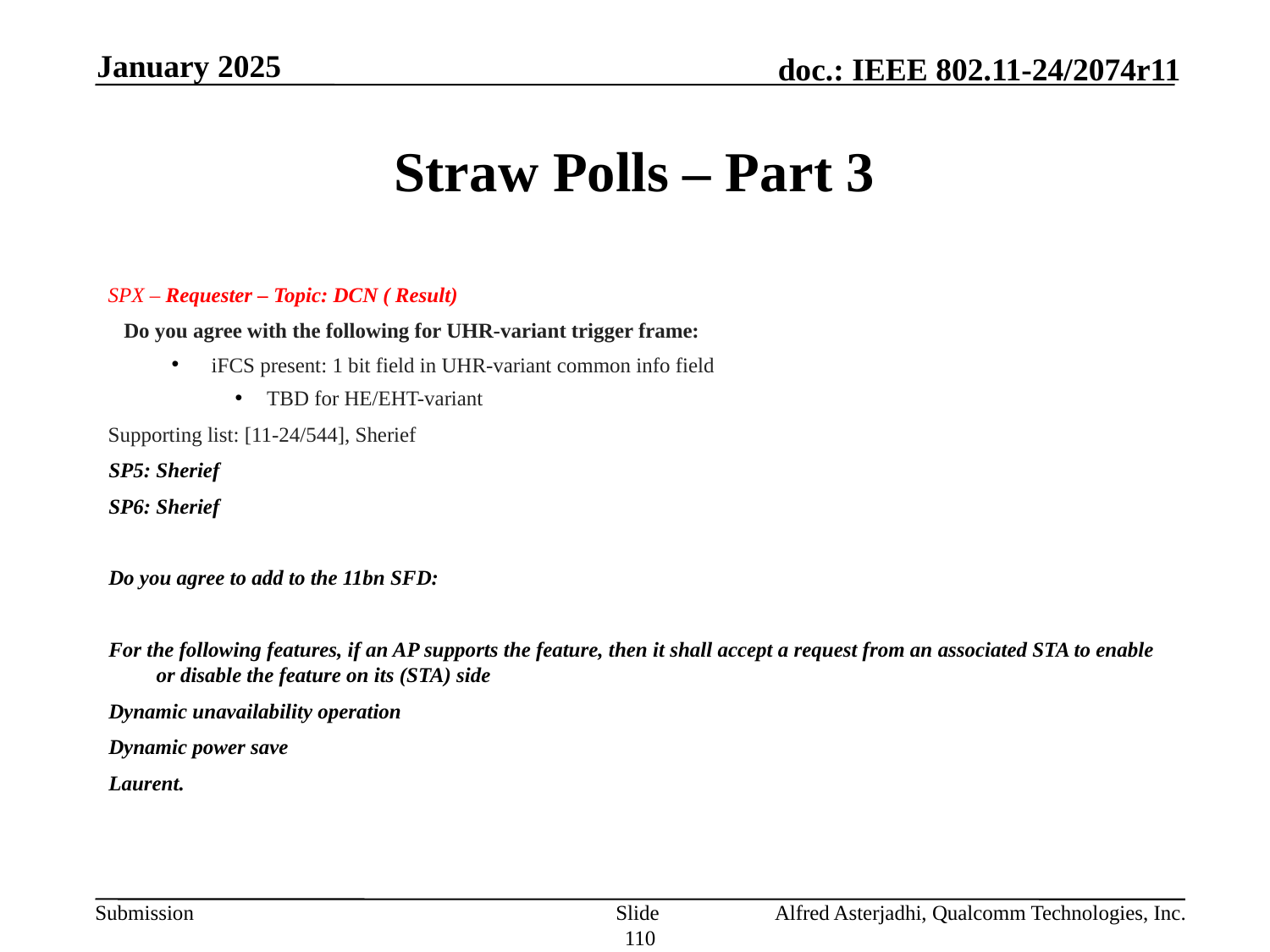

January 2025
# Straw Polls – Part 3
SPX – Requester – Topic: DCN ( Result)
Do you agree with the following for UHR-variant trigger frame:
iFCS present: 1 bit field in UHR-variant common info field
TBD for HE/EHT-variant
Supporting list: [11-24/544], Sherief
SP5: Sherief
SP6: Sherief

Do you agree to add to the 11bn SFD:

For the following features, if an AP supports the feature, then it shall accept a request from an associated STA to enable or disable the feature on its (STA) side
Dynamic unavailability operation
Dynamic power save
Laurent.
Slide 110
Alfred Asterjadhi, Qualcomm Technologies, Inc.